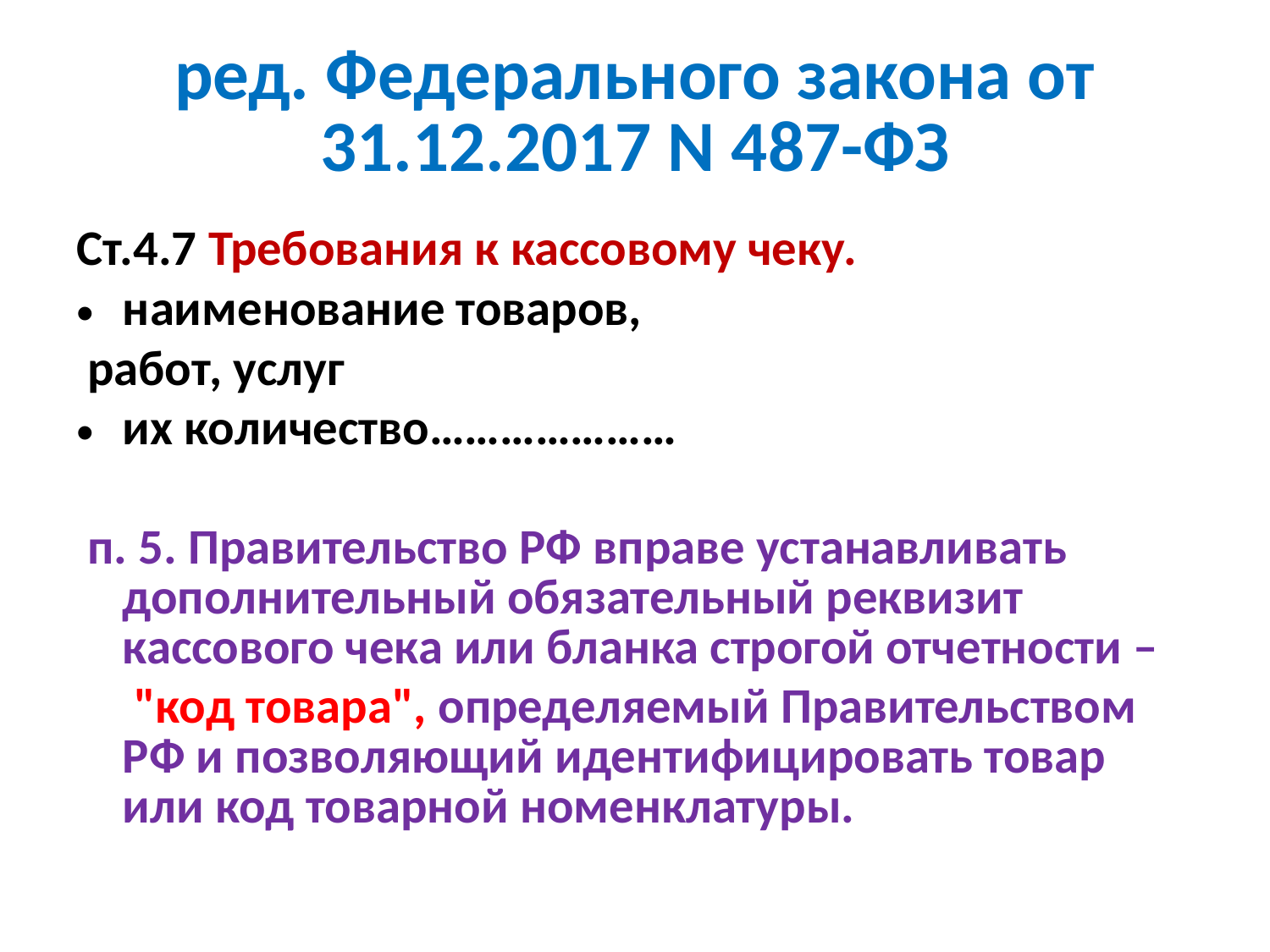

# ред. Федерального закона от 31.12.2017 N 487-ФЗ
Ст.4.7 Требования к кассовому чеку.
наименование товаров,
 работ, услуг
их количество…………………

 п. 5. Правительство РФ вправе устанавливать дополнительный обязательный реквизит кассового чека или бланка строгой отчетности –
	 "код товара", определяемый Правительством РФ и позволяющий идентифицировать товар или код товарной номенклатуры.